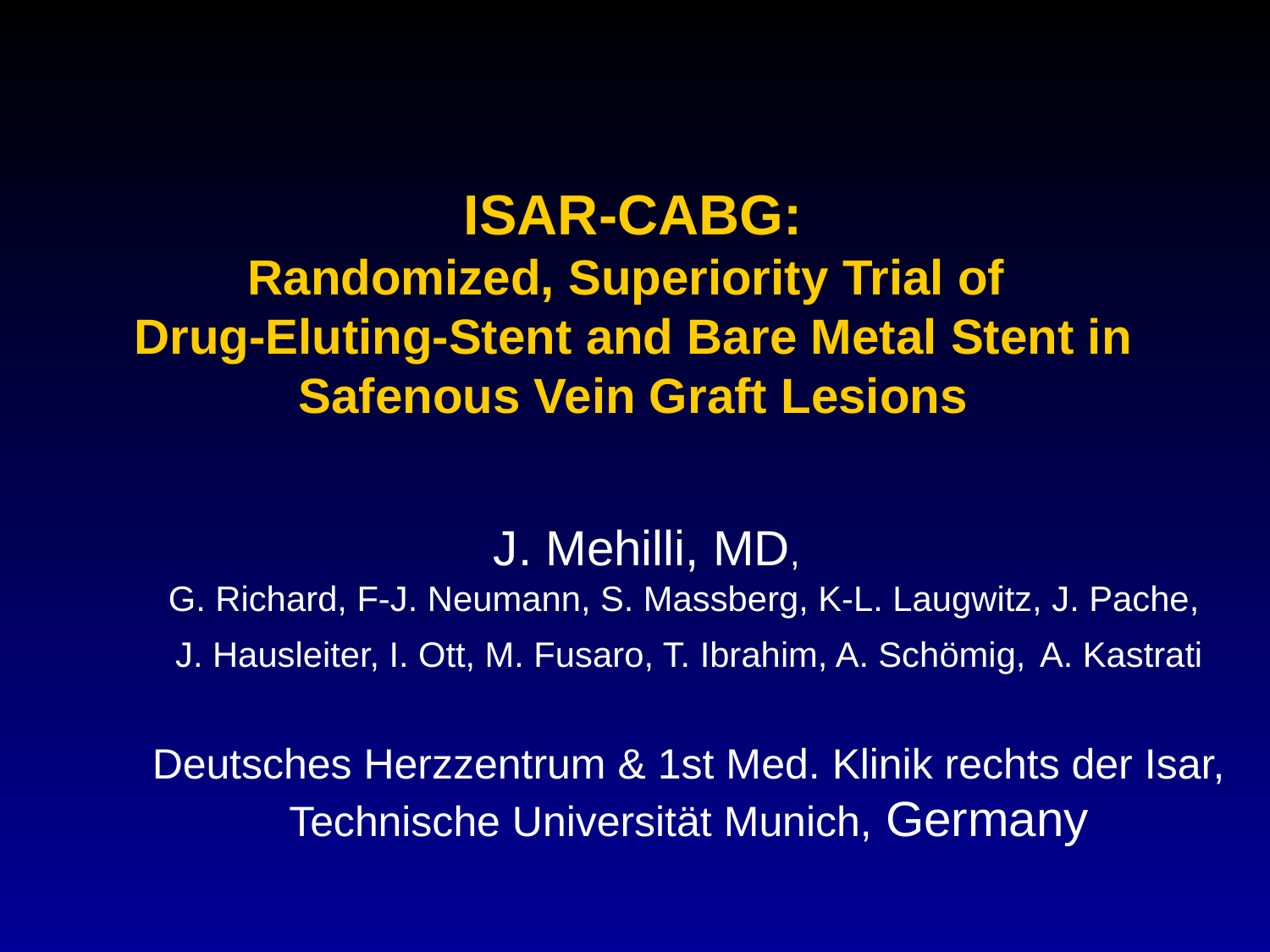

ISAR-CABG:
Randomized, Superiority Trial of
Drug-Eluting-Stent and Bare Metal Stent in Safenous Vein Graft Lesions
# J. Mehilli, MD, G. Richard, F-J. Neumann, S. Massberg, K-L. Laugwitz, J. Pache, J. Hausleiter, I. Ott, M. Fusaro, T. Ibrahim, A. Schömig, A. Kastrati Deutsches Herzzentrum & 1st Med. Klinik rechts der Isar, Technische Universität Munich, Germany